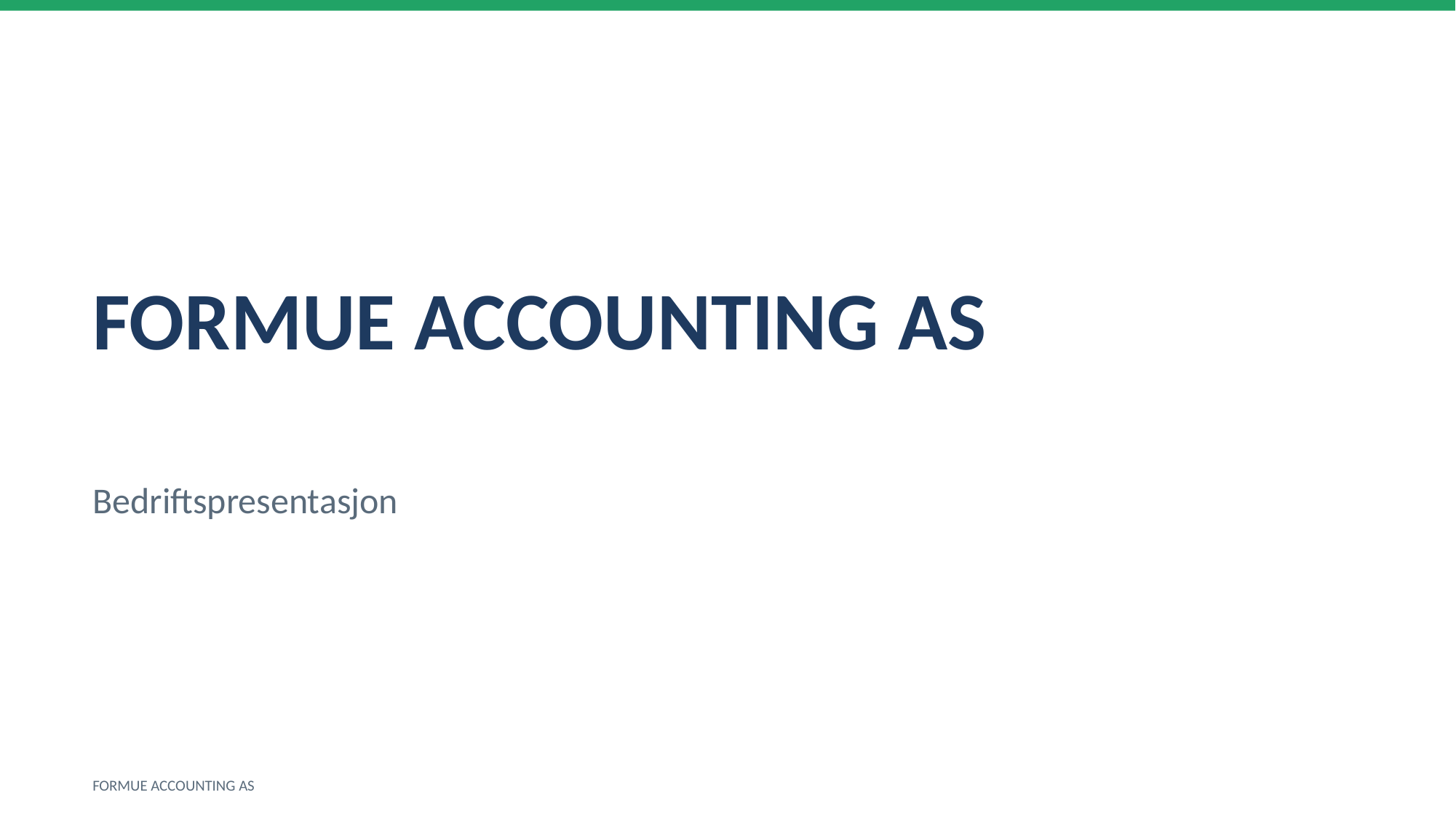

FORMUE ACCOUNTING AS
Bedriftspresentasjon
FORMUE ACCOUNTING AS